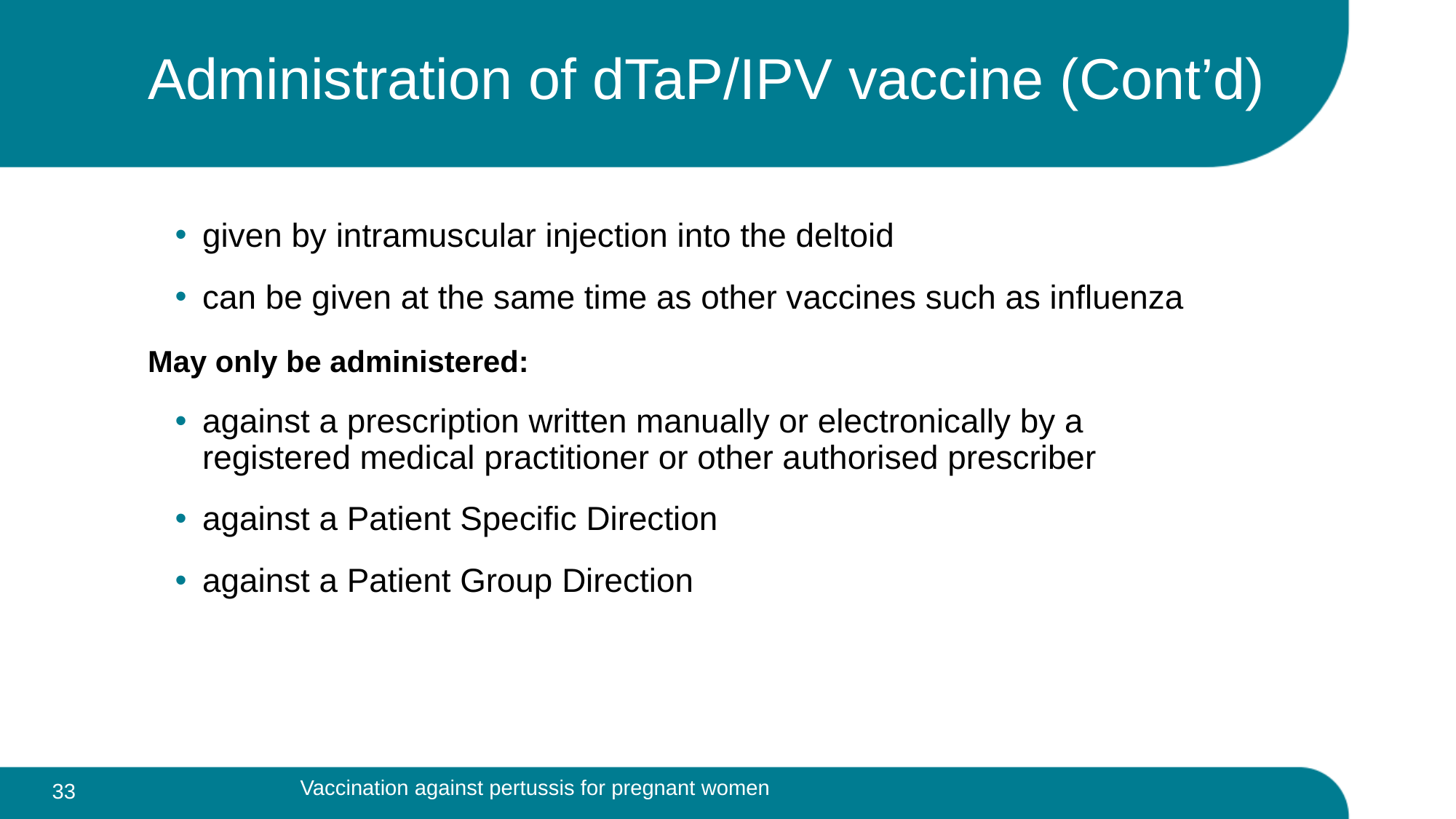

# Administration of dTaP/IPV vaccine (Cont’d)
given by intramuscular injection into the deltoid
can be given at the same time as other vaccines such as influenza
May only be administered:
against a prescription written manually or electronically by a registered medical practitioner or other authorised prescriber
against a Patient Specific Direction
against a Patient Group Direction

Vaccination against pertussis for pregnant women
  33